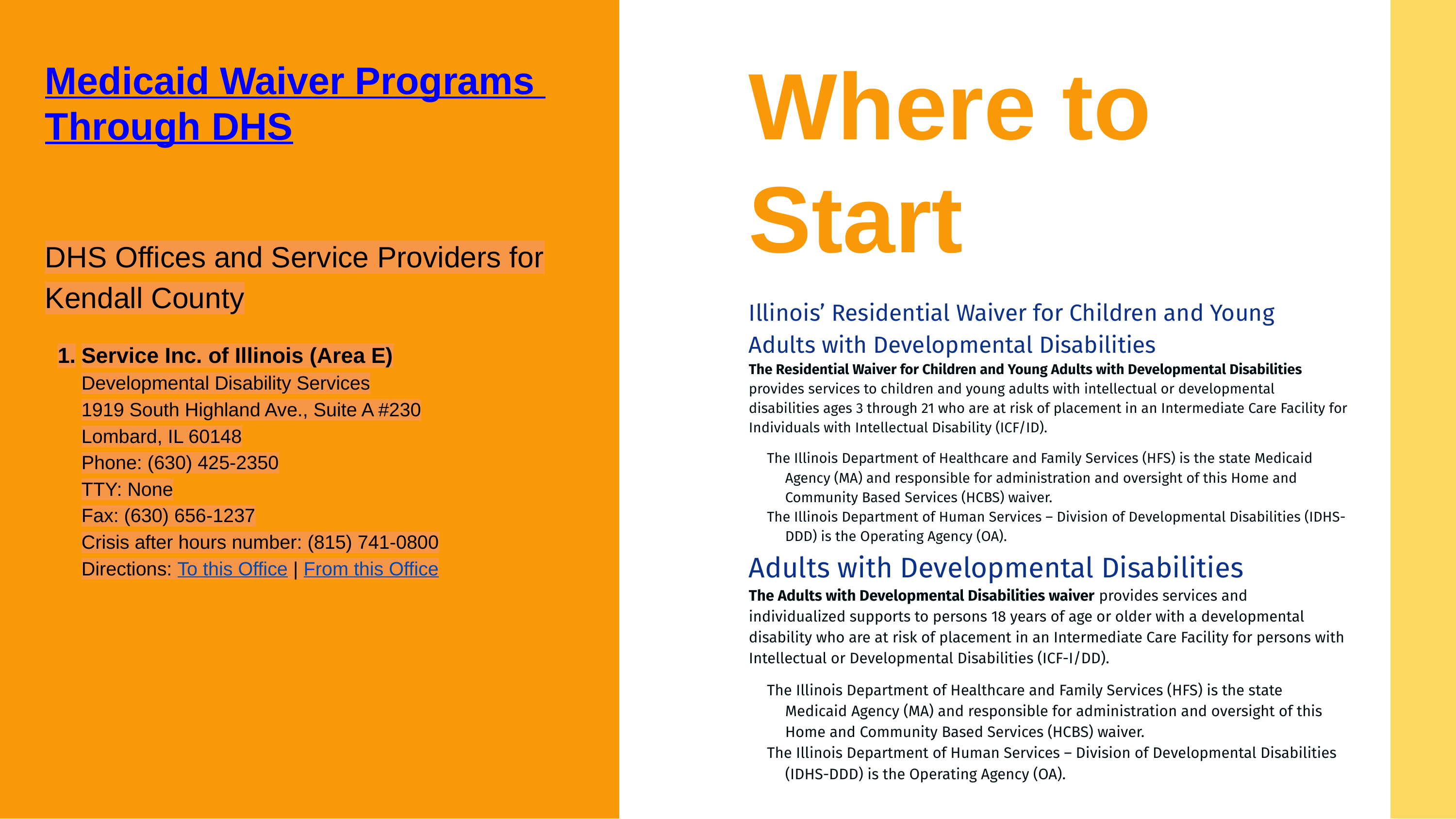

Medicaid Waiver Programs Through DHS

DHS Offices and Service Providers for Kendall County
Service Inc. of Illinois (Area E)
Developmental Disability Services
1919 South Highland Ave., Suite A #230
Lombard, IL 60148
Phone: (630) 425-2350
TTY: None
Fax: (630) 656-1237
Crisis after hours number: (815) 741-0800
Directions: To this Office | From this Office

# Where to Start

Illinois’ Residential Waiver for Children and Young Adults with Developmental Disabilities
The Residential Waiver for Children and Young Adults with Developmental Disabilities provides services to children and young adults with intellectual or developmental disabilities ages 3 through 21 who are at risk of placement in an Intermediate Care Facility for Individuals with Intellectual Disability (ICF/ID).
The Illinois Department of Healthcare and Family Services (HFS) is the state Medicaid Agency (MA) and responsible for administration and oversight of this Home and Community Based Services (HCBS) waiver.
The Illinois Department of Human Services – Division of Developmental Disabilities (IDHS-DDD) is the Operating Agency (OA).
Adults with Developmental Disabilities
The Adults with Developmental Disabilities waiver provides services and individualized supports to persons 18 years of age or older with a developmental disability who are at risk of placement in an Intermediate Care Facility for persons with Intellectual or Developmental Disabilities (ICF-I/DD).
The Illinois Department of Healthcare and Family Services (HFS) is the state Medicaid Agency (MA) and responsible for administration and oversight of this Home and Community Based Services (HCBS) waiver.
The Illinois Department of Human Services – Division of Developmental Disabilities (IDHS-DDD) is the Operating Agency (OA).